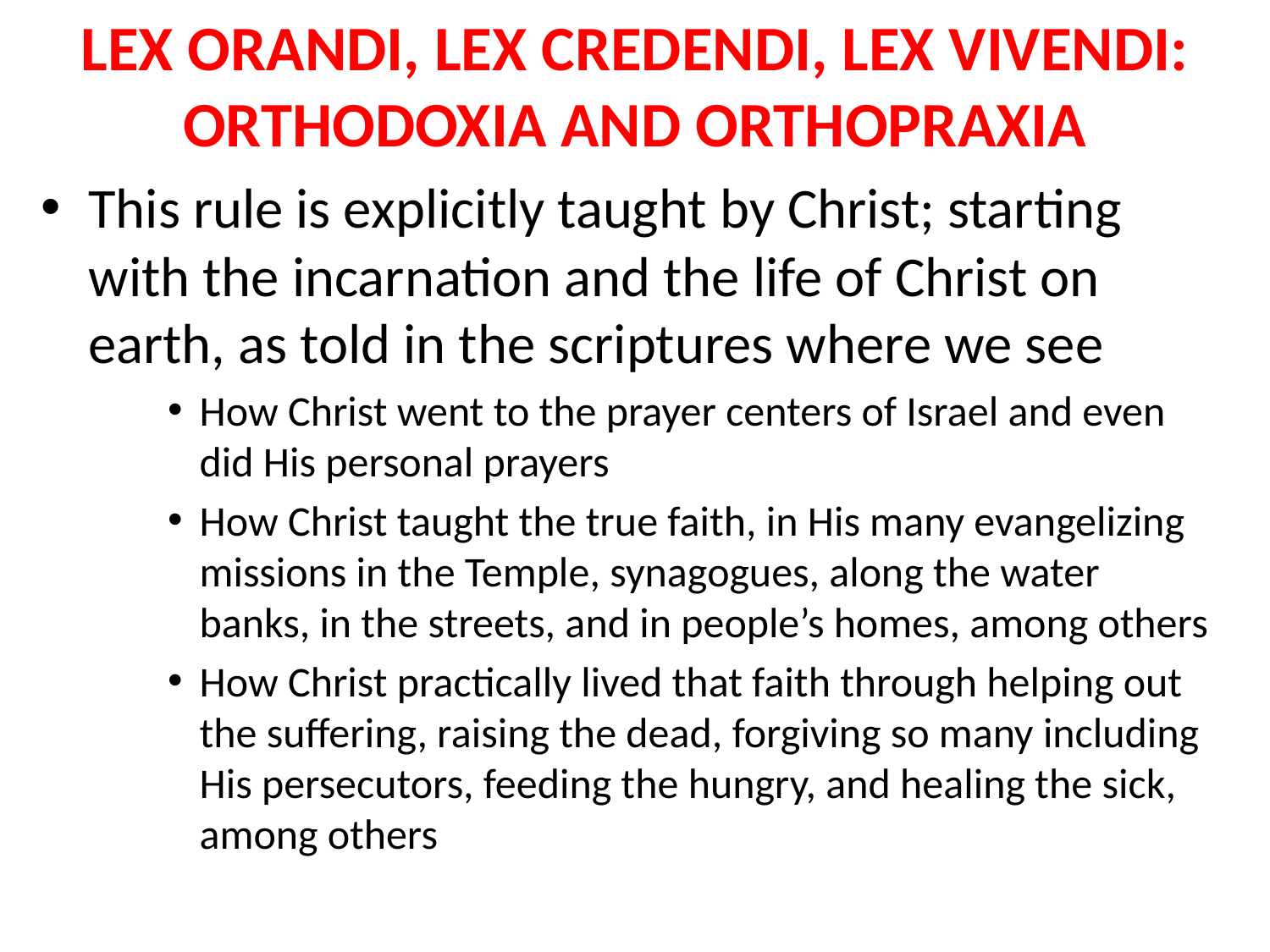

# LEX ORANDI, LEX CREDENDI, LEX VIVENDI: ORTHODOXIA AND ORTHOPRAXIA
This rule is explicitly taught by Christ; starting with the incarnation and the life of Christ on earth, as told in the scriptures where we see
How Christ went to the prayer centers of Israel and even did His personal prayers
How Christ taught the true faith, in His many evangelizing missions in the Temple, synagogues, along the water banks, in the streets, and in people’s homes, among others
How Christ practically lived that faith through helping out the suffering, raising the dead, forgiving so many including His persecutors, feeding the hungry, and healing the sick, among others